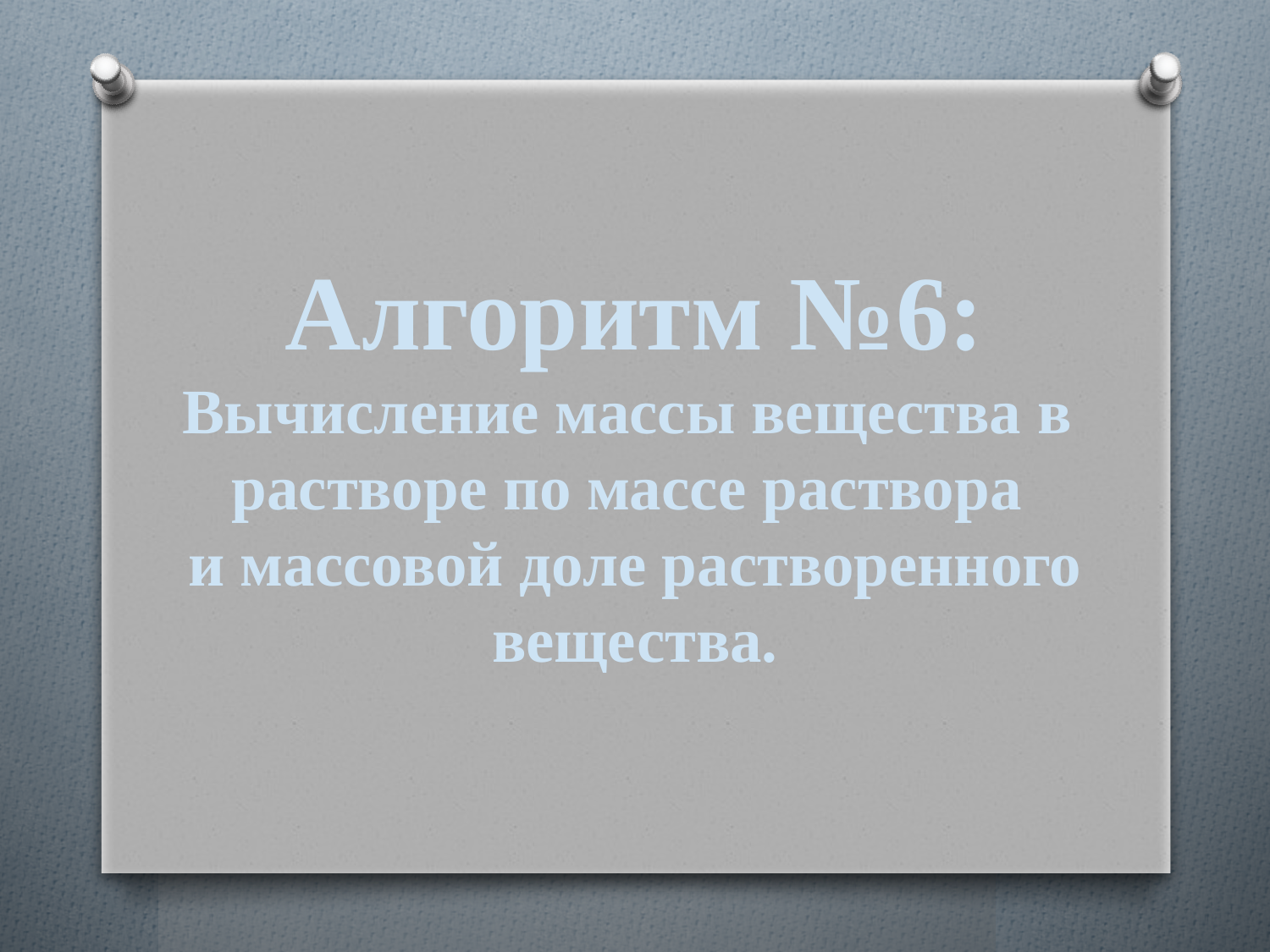

Алгоритм №6:
Вычисление массы вещества в
растворе по массе раствора
и массовой доле растворенного
вещества.